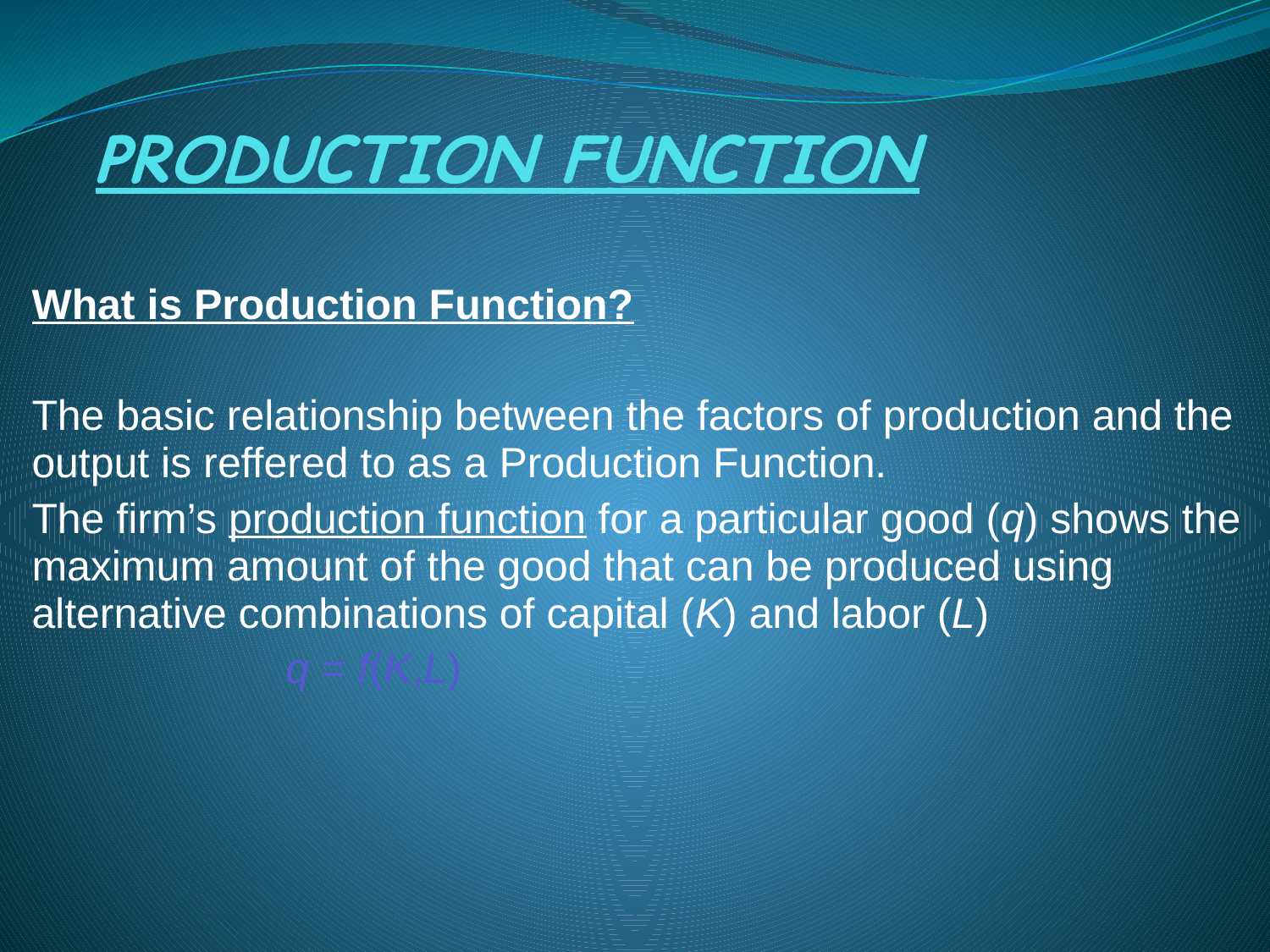

# PRODUCTION FUNCTION
What is Production Function?

The basic relationship between the factors of production and the output is reffered to as a Production Function.
The firm’s production function for a particular good (q) shows the maximum amount of the good that can be produced using alternative combinations of capital (K) and labor (L)
q = f(K,L)